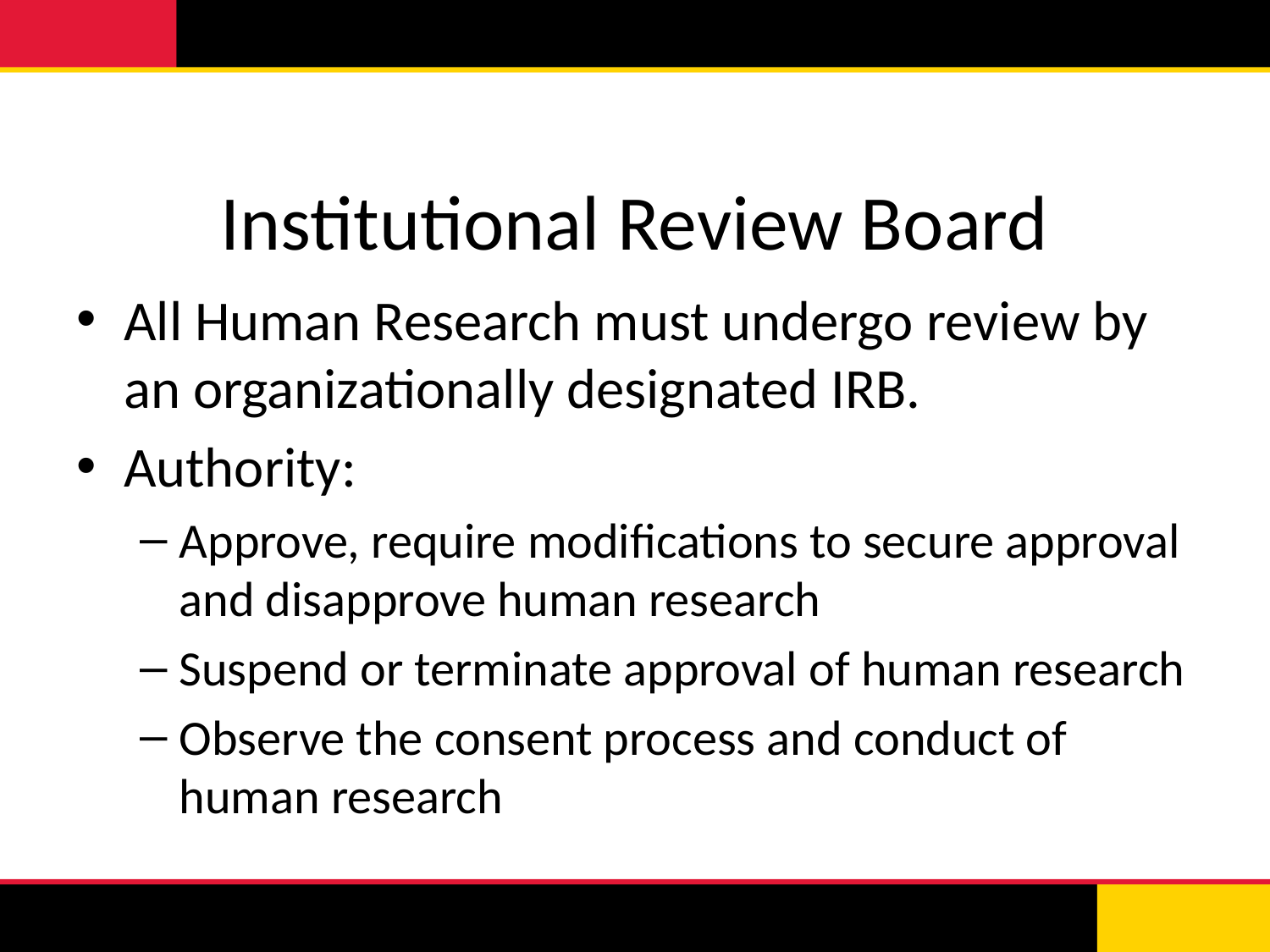

# Institutional Review Board
All Human Research must undergo review by an organizationally designated IRB.
Authority:
Approve, require modifications to secure approval and disapprove human research
Suspend or terminate approval of human research
Observe the consent process and conduct of human research